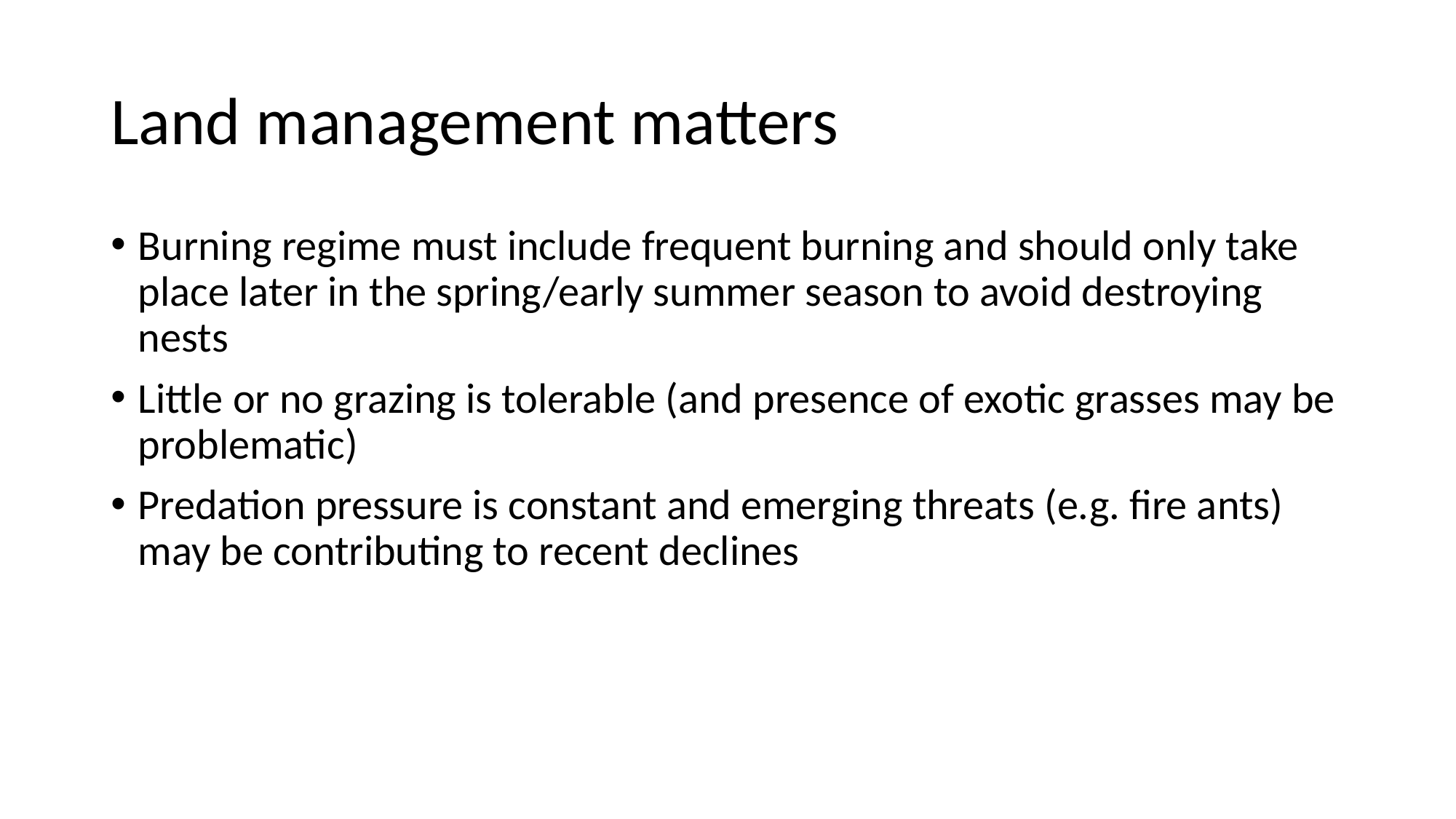

# Land management matters
Burning regime must include frequent burning and should only take place later in the spring/early summer season to avoid destroying nests
Little or no grazing is tolerable (and presence of exotic grasses may be problematic)
Predation pressure is constant and emerging threats (e.g. fire ants) may be contributing to recent declines